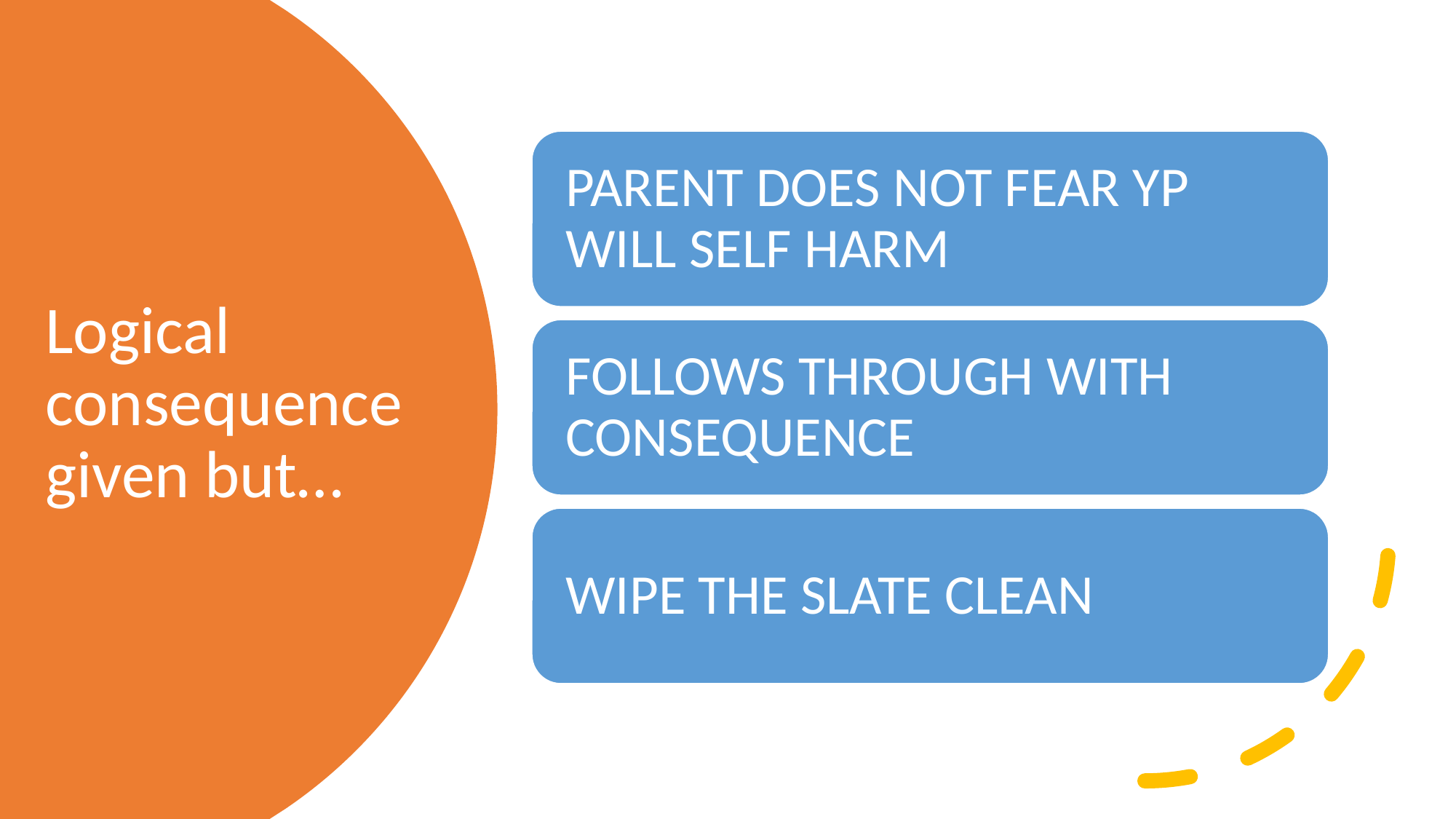

PARENT DOES NOT FEAR YP WILL SELF HARM
FOLLOWS THROUGH WITH CONSEQUENCE
WIPE THE SLATE CLEAN
# Logical consequence given but…